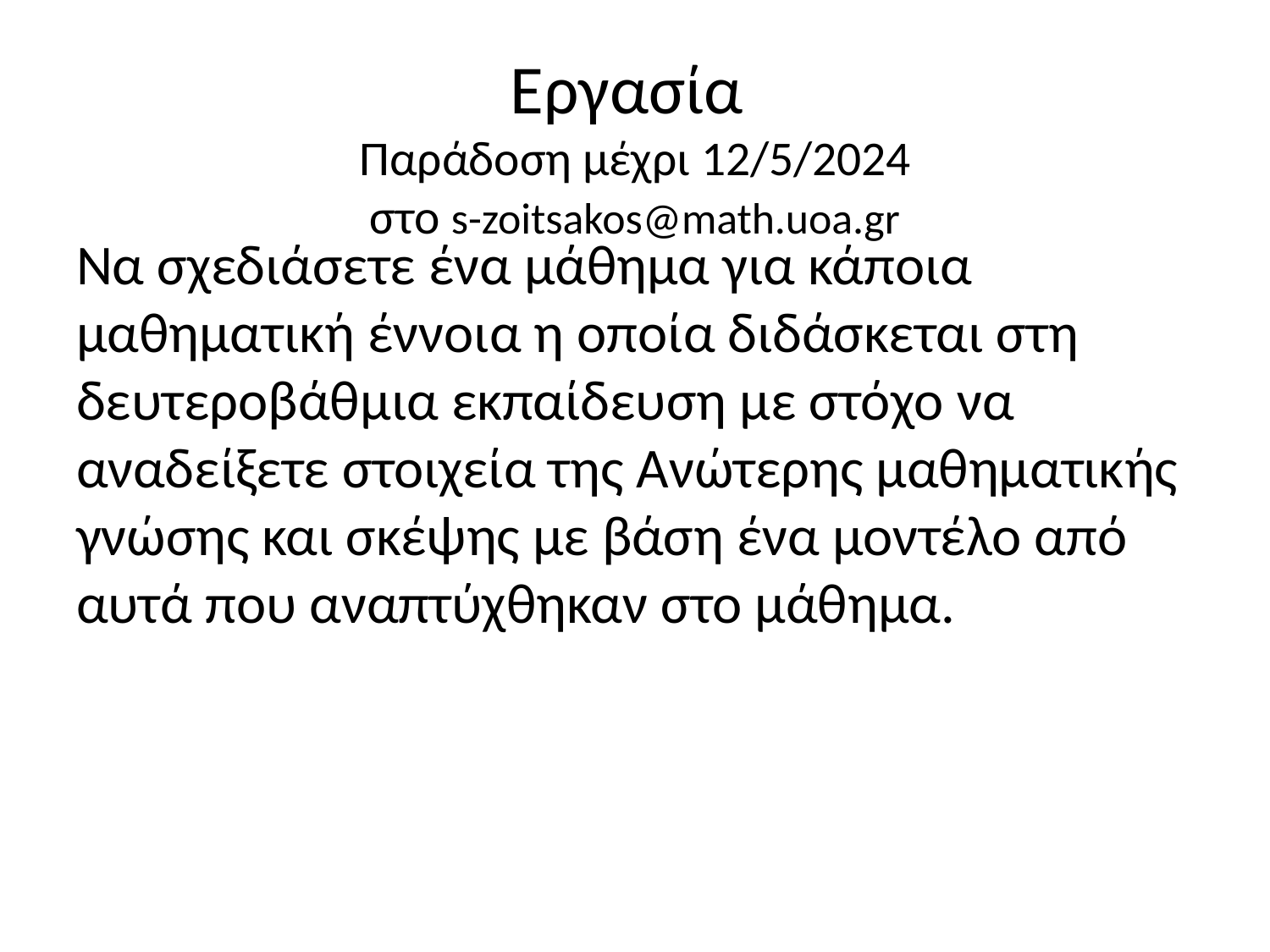

# Εργασία Παράδοση μέχρι 12/5/2024 στο s-zoitsakos@math.uoa.gr

Να σχεδιάσετε ένα μάθημα για κάποια μαθηματική έννοια η οποία διδάσκεται στη δευτεροβάθμια εκπαίδευση με στόχο να αναδείξετε στοιχεία της Ανώτερης μαθηματικής γνώσης και σκέψης με βάση ένα μοντέλο από αυτά που αναπτύχθηκαν στο μάθημα.